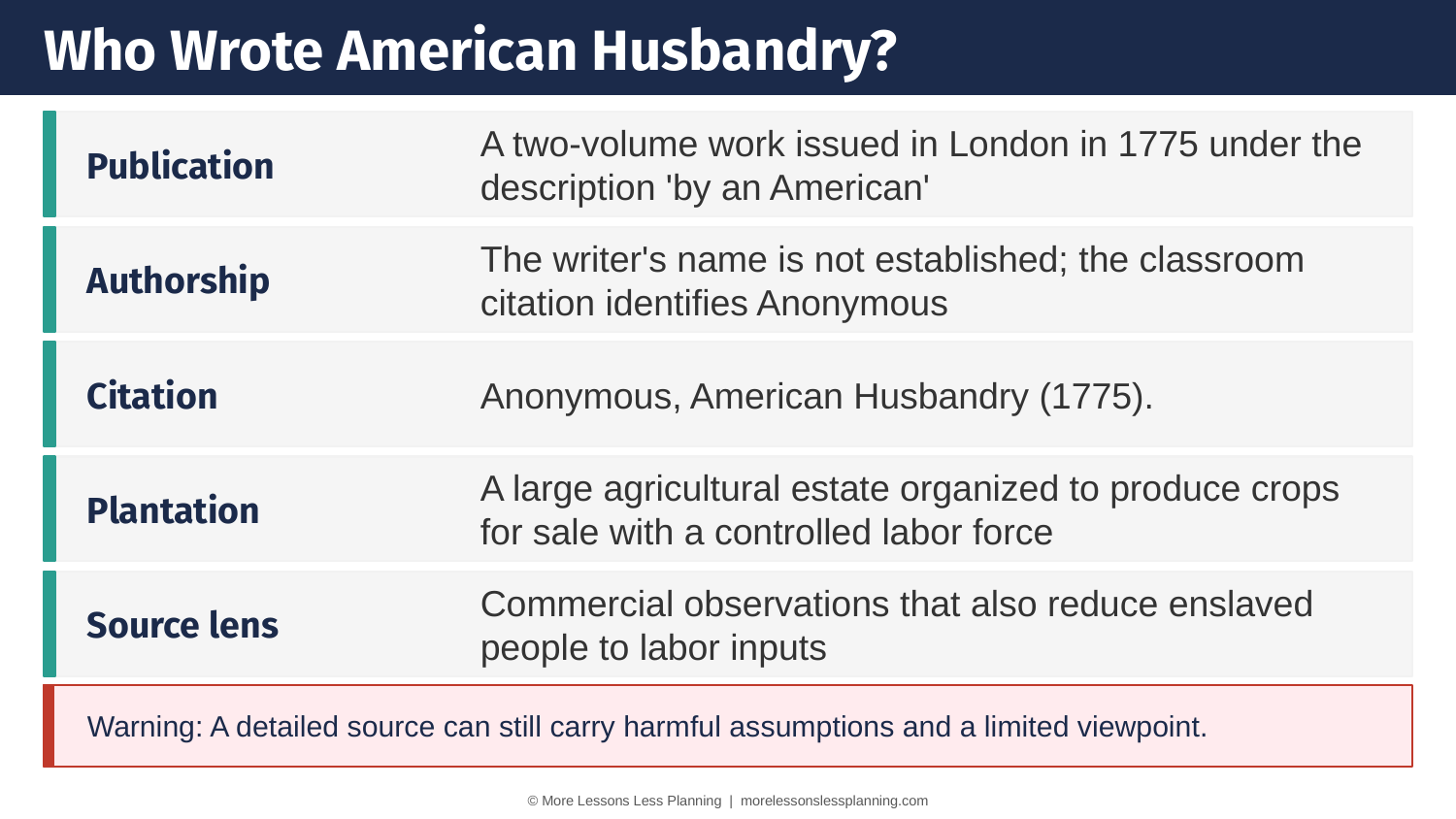

Who Wrote American Husbandry?

Publication
A two-volume work issued in London in 1775 under the description 'by an American'

Authorship
The writer's name is not established; the classroom citation identifies Anonymous

Citation
Anonymous, American Husbandry (1775).

Plantation
A large agricultural estate organized to produce crops for sale with a controlled labor force

Source lens
Commercial observations that also reduce enslaved people to labor inputs

Warning: A detailed source can still carry harmful assumptions and a limited viewpoint.
© More Lessons Less Planning  |  morelessonslessplanning.com